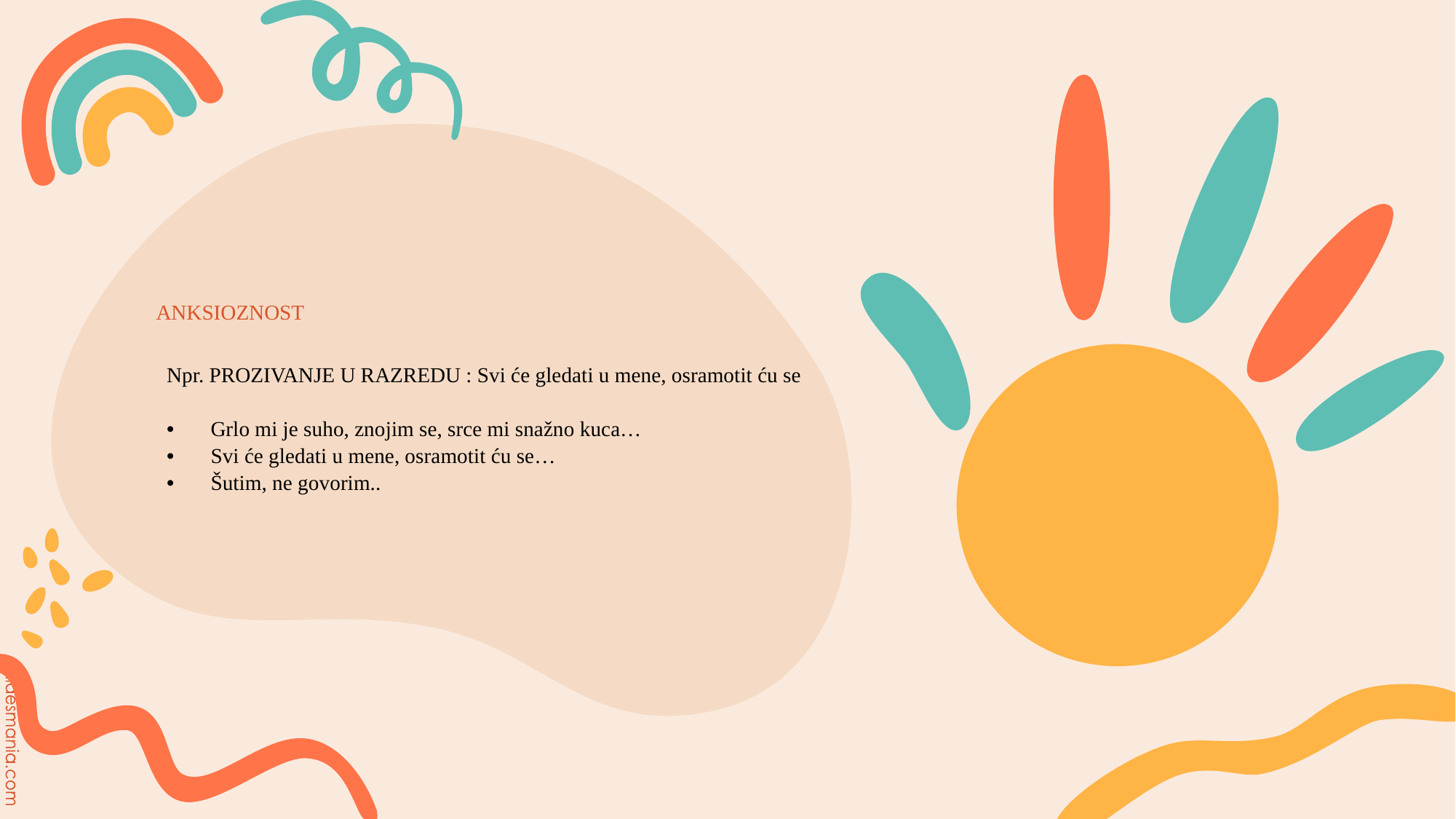

# ANKSIOZNOST
Npr. PROZIVANJE U RAZREDU : Svi će gledati u mene, osramotit ću se

Grlo mi je suho, znojim se, srce mi snažno kuca…
Svi će gledati u mene, osramotit ću se…
Šutim, ne govorim..